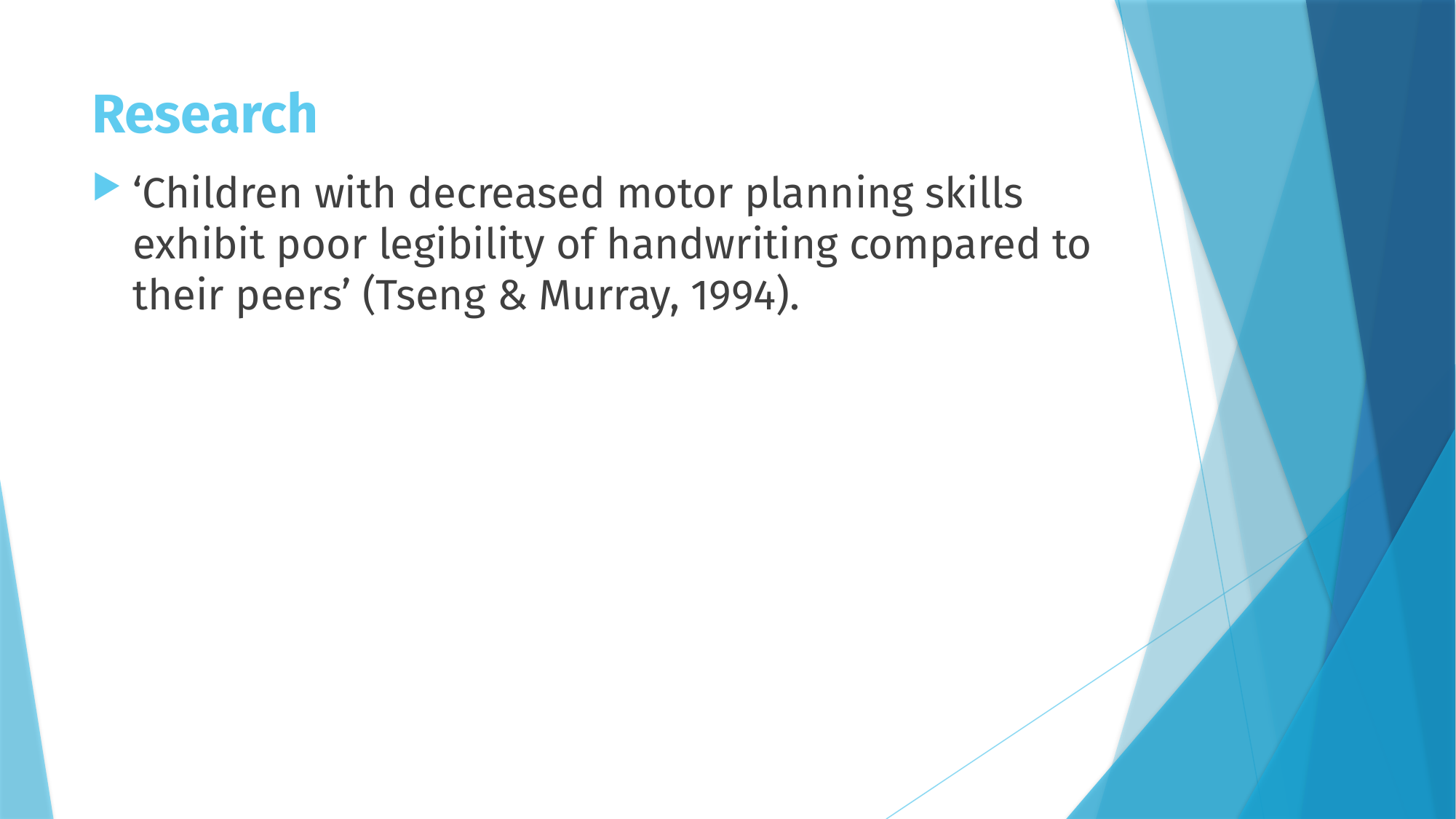

# Research
‘Children with decreased motor planning skills exhibit poor legibility of handwriting compared to their peers’ (Tseng & Murray, 1994).